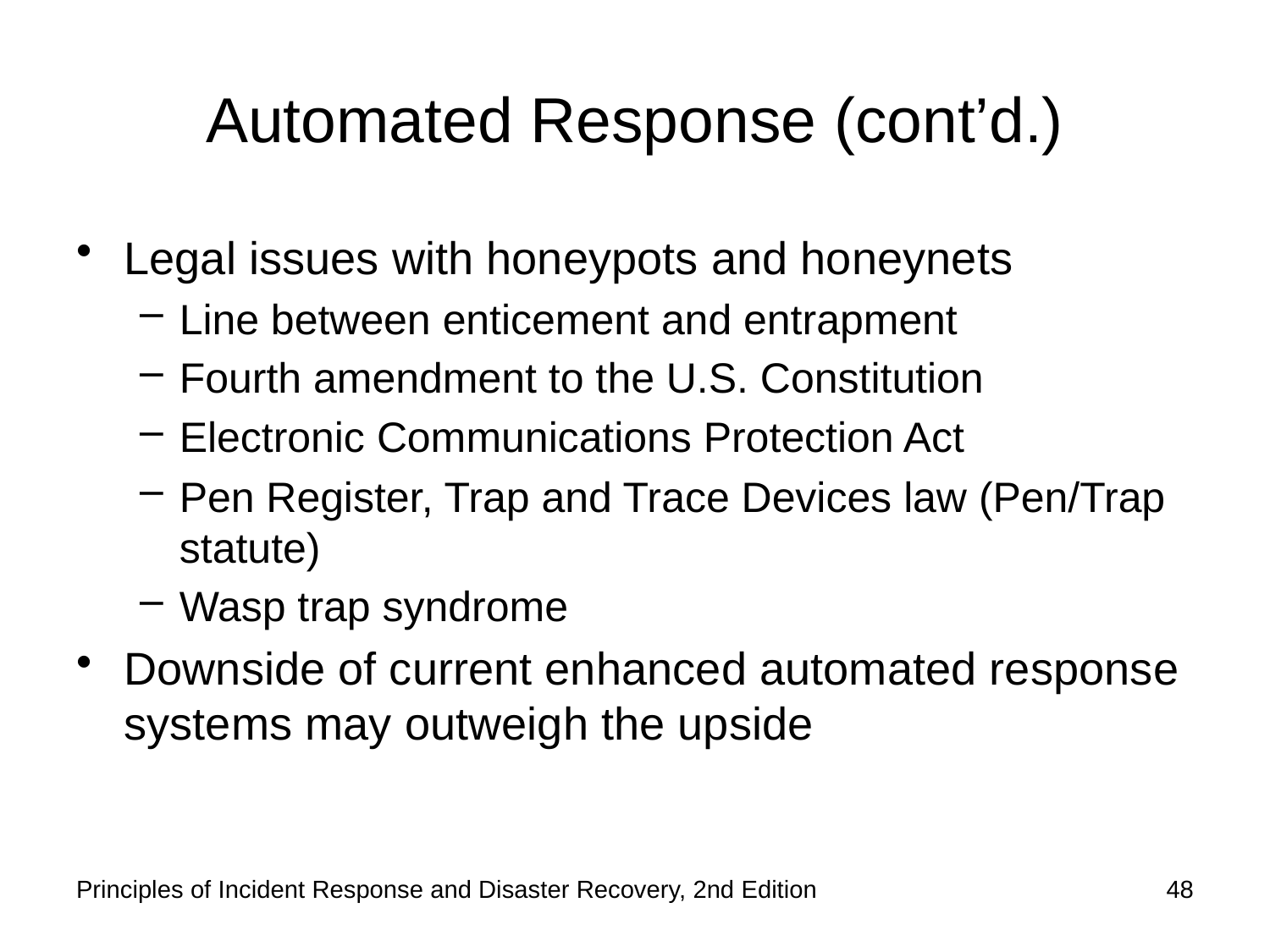

# Automated Response (cont’d.)
Legal issues with honeypots and honeynets
Line between enticement and entrapment
Fourth amendment to the U.S. Constitution
Electronic Communications Protection Act
Pen Register, Trap and Trace Devices law (Pen/Trap statute)
Wasp trap syndrome
Downside of current enhanced automated response systems may outweigh the upside

Principles of Incident Response and Disaster Recovery, 2nd Edition
48